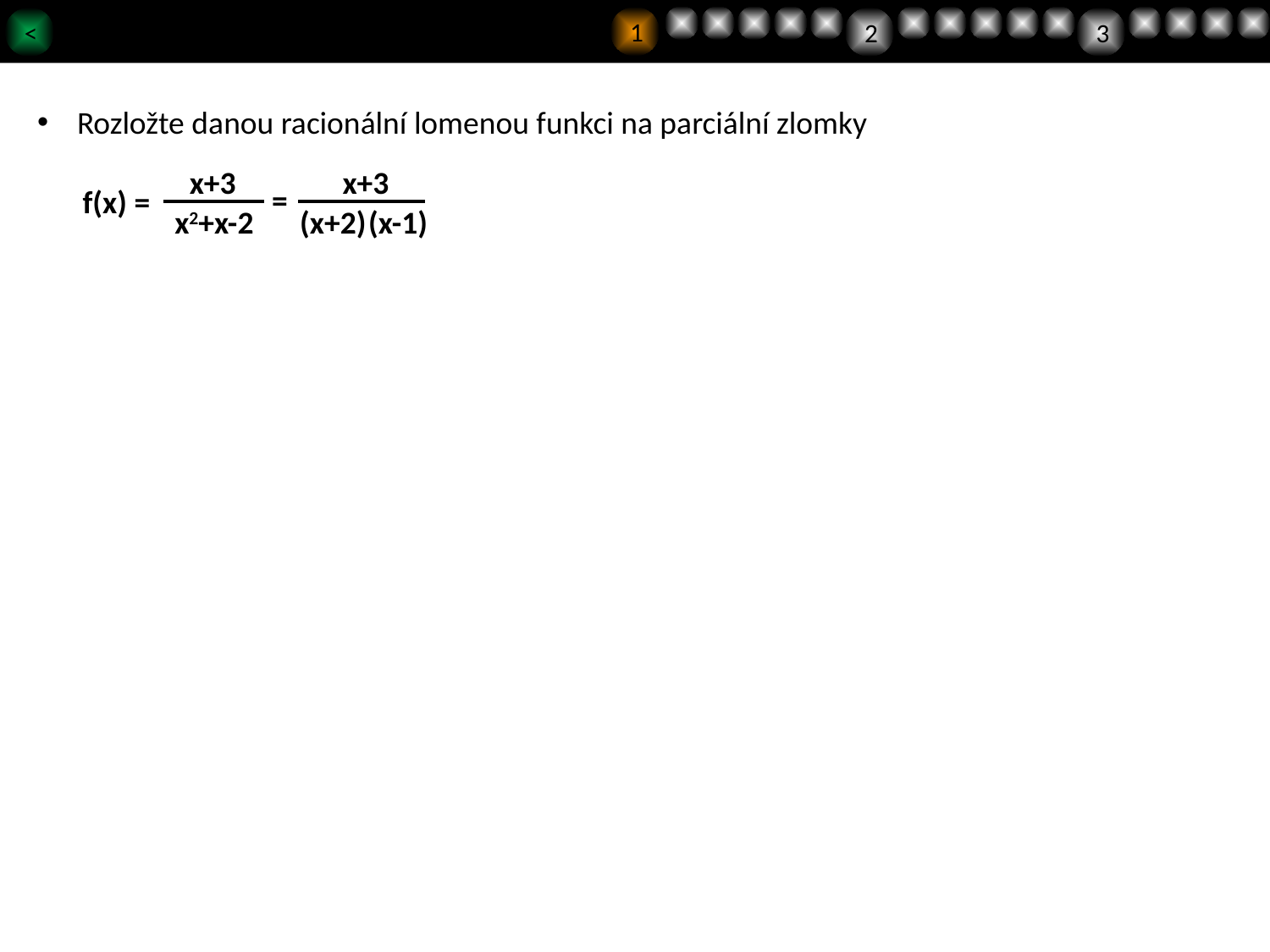

1
<
2
3
Rozložte danou racionální lomenou funkci na parciální zlomky
x+3
x+3
=
f(x) =
(x-1)
x2+x-2
(x+2)